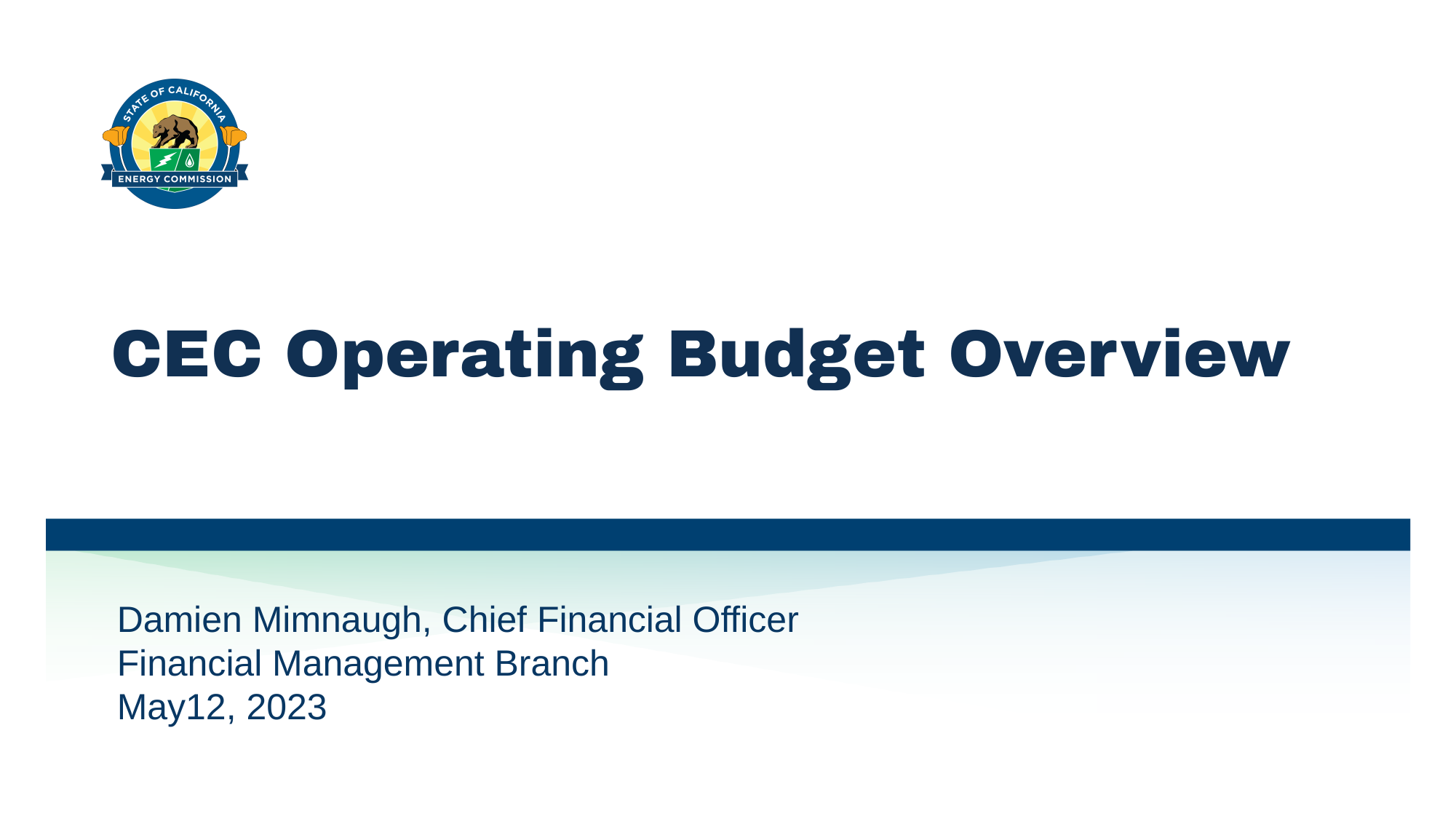

# CEC Operating Budget Overview
Damien Mimnaugh, Chief Financial Officer
Financial Management Branch
May12, 2023